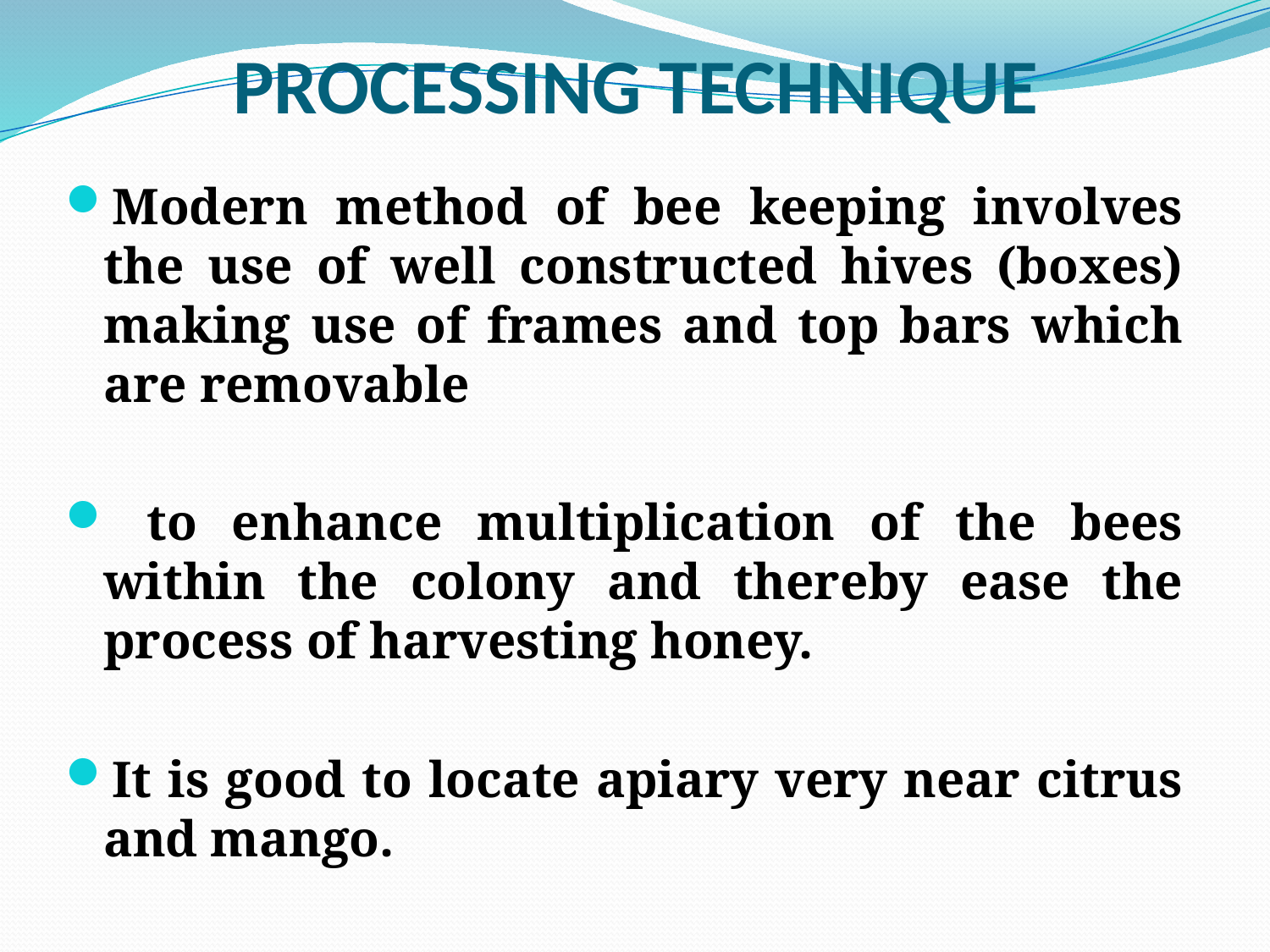

# PROCESSING TECHNIQUE
Modern method of bee keeping involves the use of well constructed hives (boxes) making use of frames and top bars which are removable

 to enhance multiplication of the bees within the colony and thereby ease the process of harvesting honey.

It is good to locate apiary very near citrus and mango.